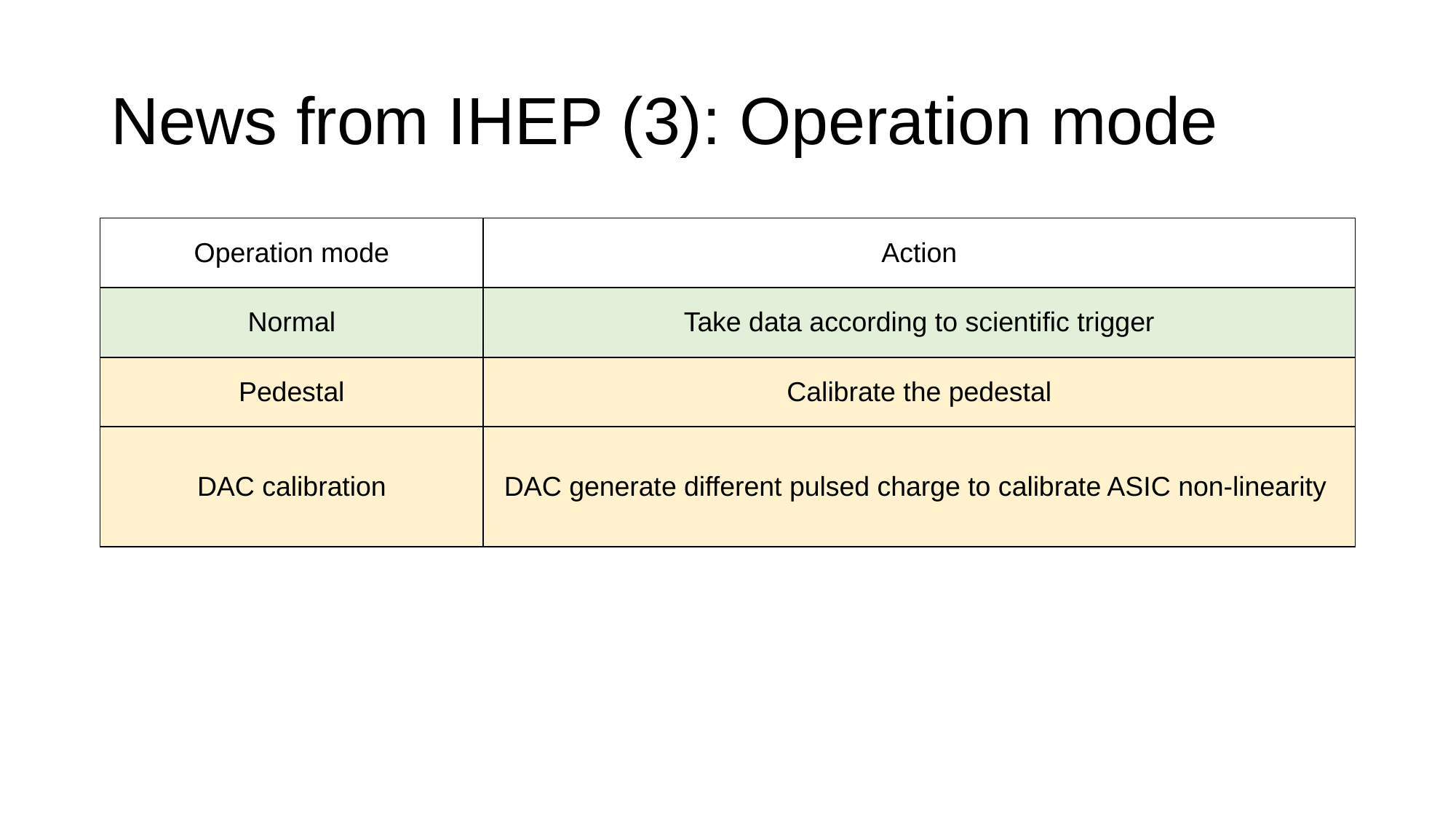

# News from IHEP (3): Operation mode
| Operation mode | Action |
| --- | --- |
| Normal | Take data according to scientific trigger |
| Pedestal | Calibrate the pedestal |
| DAC calibration | DAC generate different pulsed charge to calibrate ASIC non-linearity |